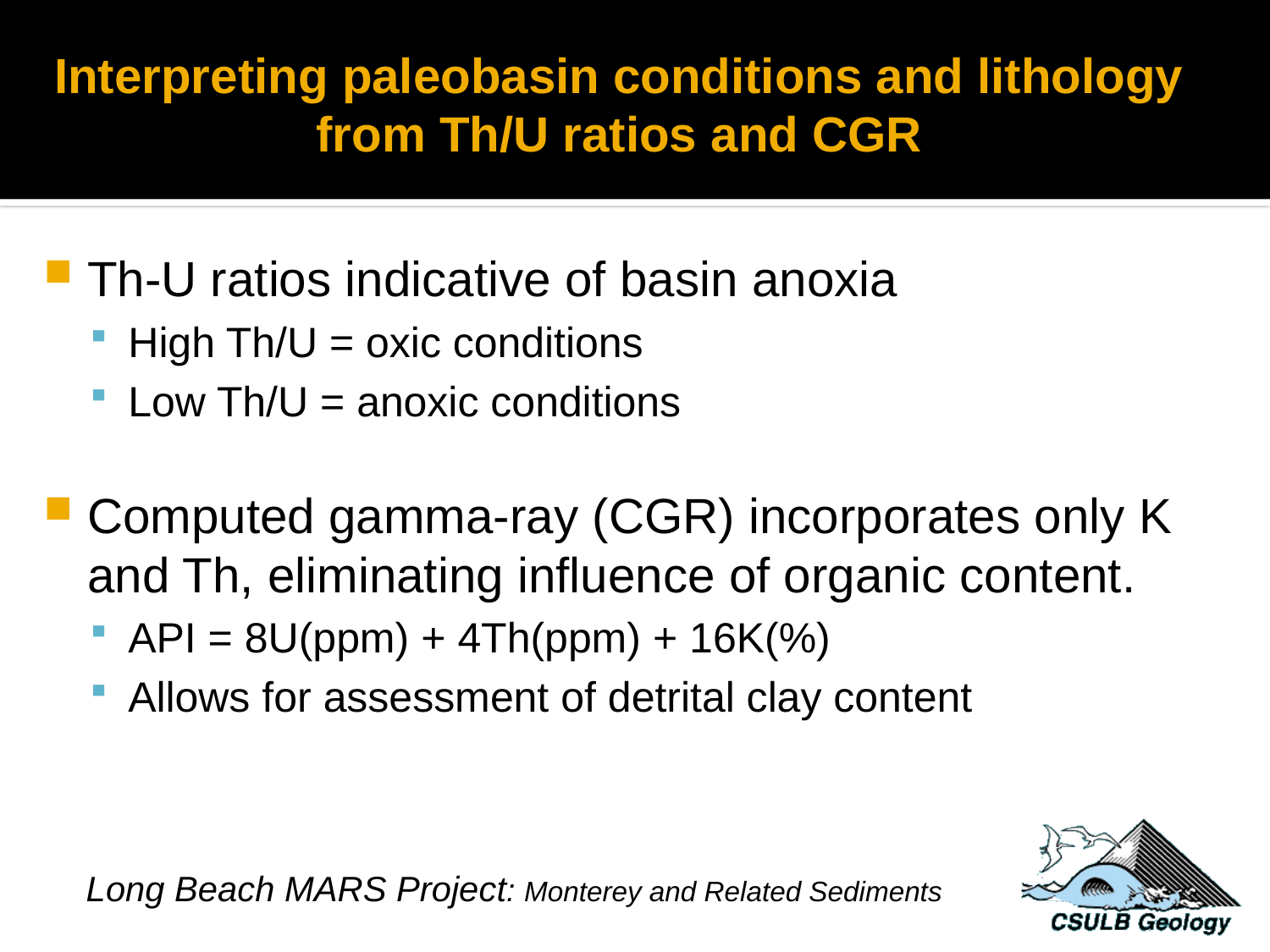

Th-U ratios indicative of basin anoxia
High Th/U = oxic conditions
Low Th/U = anoxic conditions

Computed gamma-ray (CGR) incorporates only K and Th, eliminating influence of organic content.
API = 8U(ppm) + 4Th(ppm) + 16K(%)
Allows for assessment of detrital clay content

# Interpreting paleobasin conditions and lithology from Th/U ratios and CGR